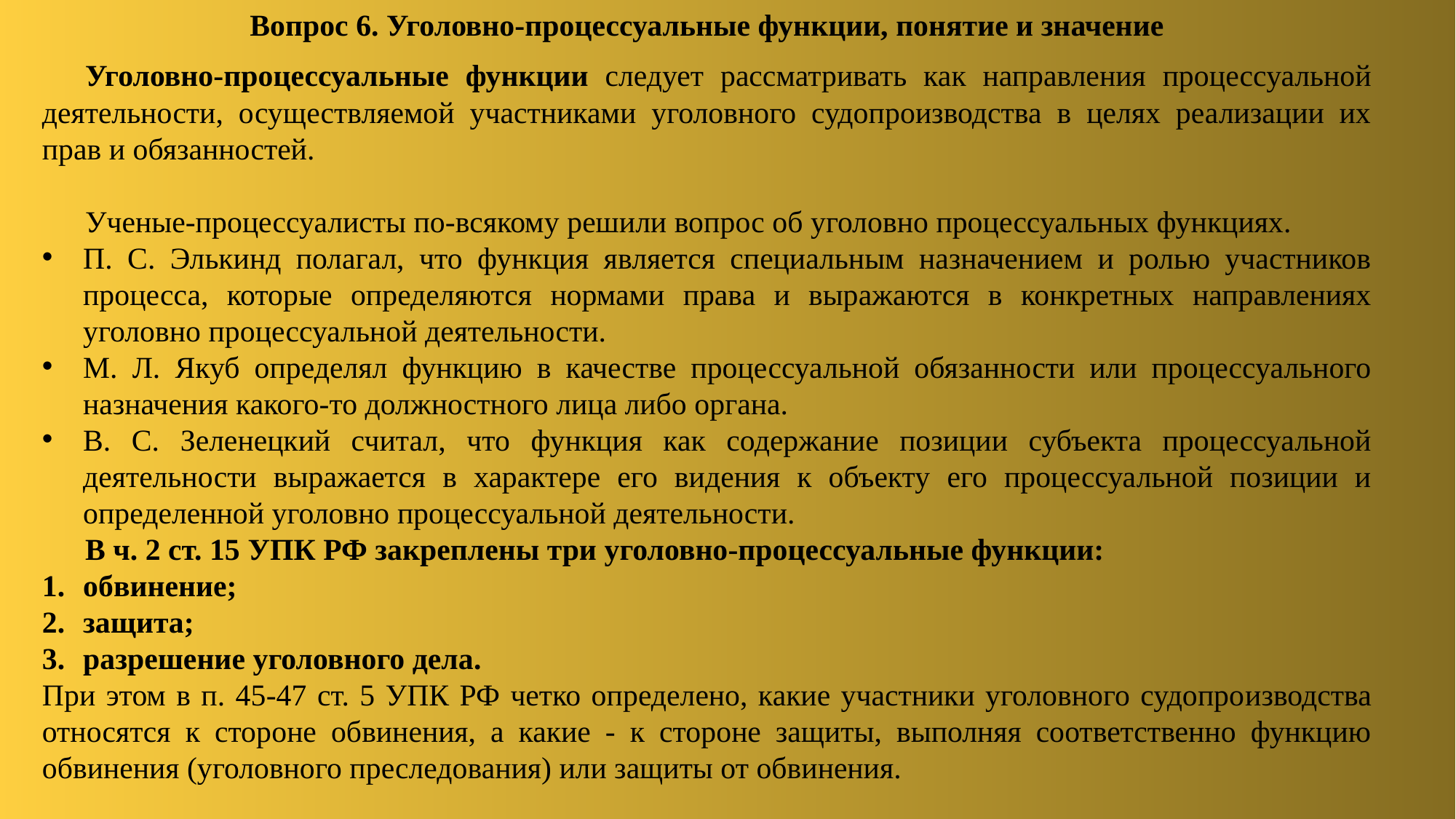

Вопрос 6. Уголовно-процессуальные функции, понятие и значение

Уголовно-процессуальные функции следует рассматривать как направления процессуальной деятельности, осуществляемой участниками уголовного судопроизводства в целях реализации их прав и обязанностей.

Ученые-процессуалисты по-всякому решили вопрос об уголовно процессуальных функциях.
П. С. Элькинд полагал, что функция является специальным назначением и ролью участников процесса, которые определяются нормами права и выражаются в конкретных направлениях уголовно процессуальной деятельности.
М. Л. Якуб определял функцию в качестве процессуальной обязанности или процессуального назначения какого-то должностного лица либо органа.
В. С. Зеленецкий считал, что функция как содержание позиции субъекта процессуальной деятельности выражается в характере его видения к объекту его процессуальной позиции и определенной уголовно процессуальной деятельности.
В ч. 2 ст. 15 УПК РФ закреплены три уголовно-процессуальные функции:
обвинение;
защита;
разрешение уголовного дела.
При этом в п. 45-47 ст. 5 УПК РФ четко определено, какие участники уголовного судопро­изводства относятся к стороне обвинения, а какие - к стороне защиты, выполняя соответственно функцию обвинения (уголовного преследования) или защиты от обвинения.